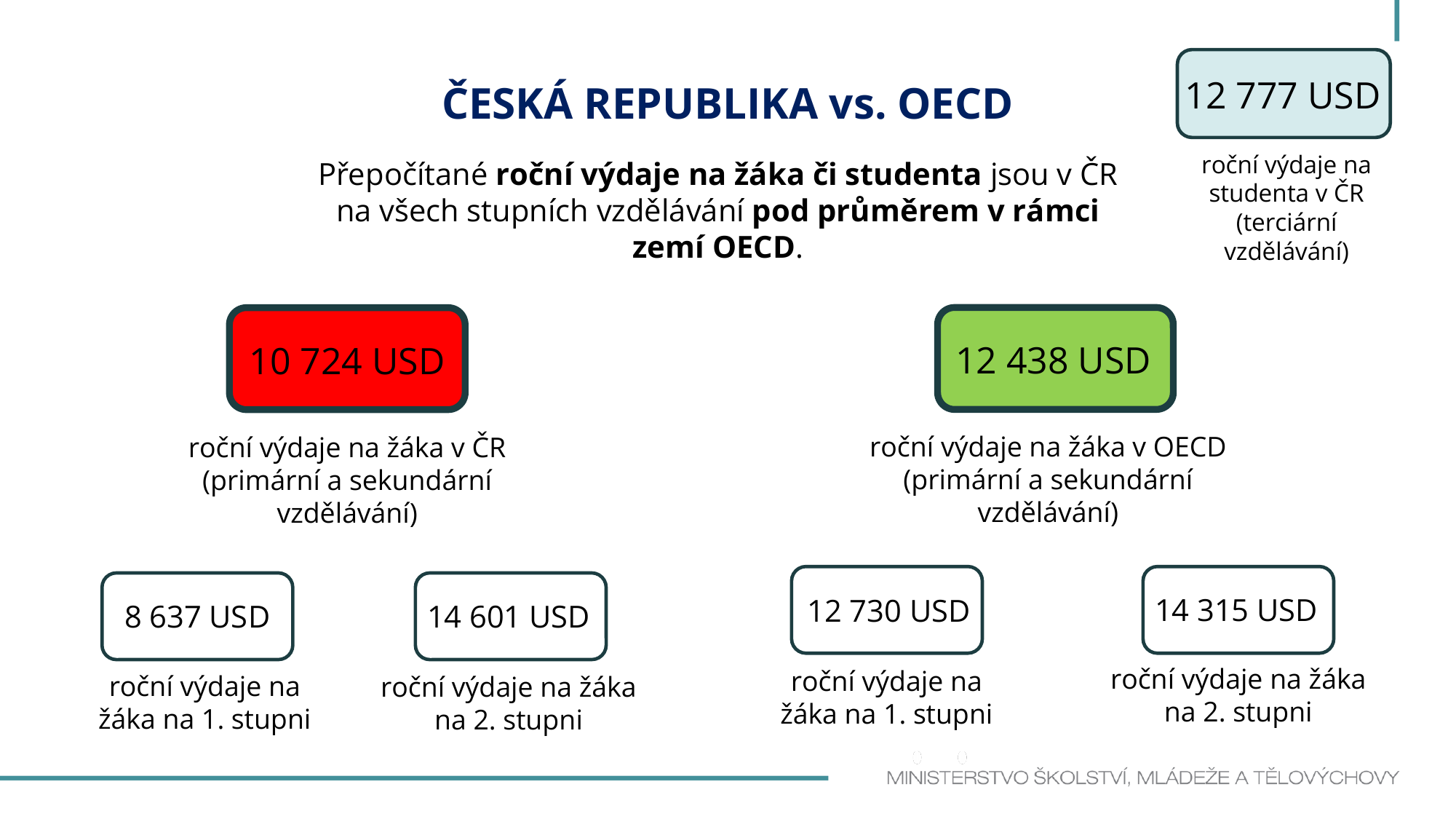

12 777 USD
ČESKÁ REPUBLIKA vs. OECD
roční výdaje na studenta v ČR (terciární vzdělávání)
Přepočítané roční výdaje na žáka či studenta jsou v ČR na všech stupních vzdělávání pod průměrem v rámci zemí OECD.

12 438 USD
10 724 USD
roční výdaje na žáka v OECD (primární a sekundární vzdělávání)
roční výdaje na žáka v ČR (primární a sekundární vzdělávání)

14 315 USD
12 730 USD
8 637 USD
14 601 USD
roční výdaje na žáka na 2. stupni
roční výdaje na žáka na 1. stupni
roční výdaje na žáka na 1. stupni
roční výdaje na žáka na 2. stupni